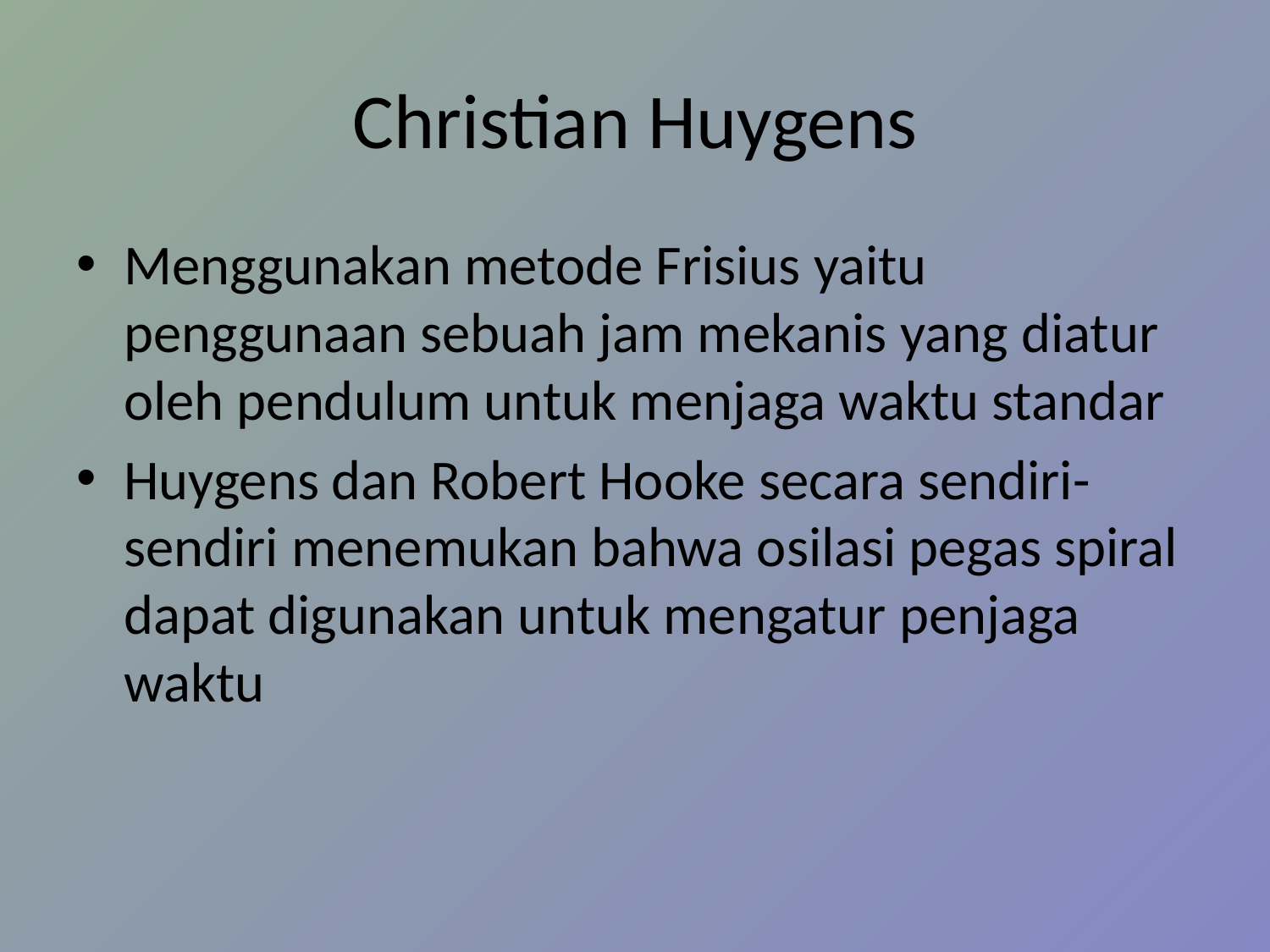

# Christian Huygens
Menggunakan metode Frisius yaitu penggunaan sebuah jam mekanis yang diatur oleh pendulum untuk menjaga waktu standar
Huygens dan Robert Hooke secara sendiri-sendiri menemukan bahwa osilasi pegas spiral dapat digunakan untuk mengatur penjaga waktu